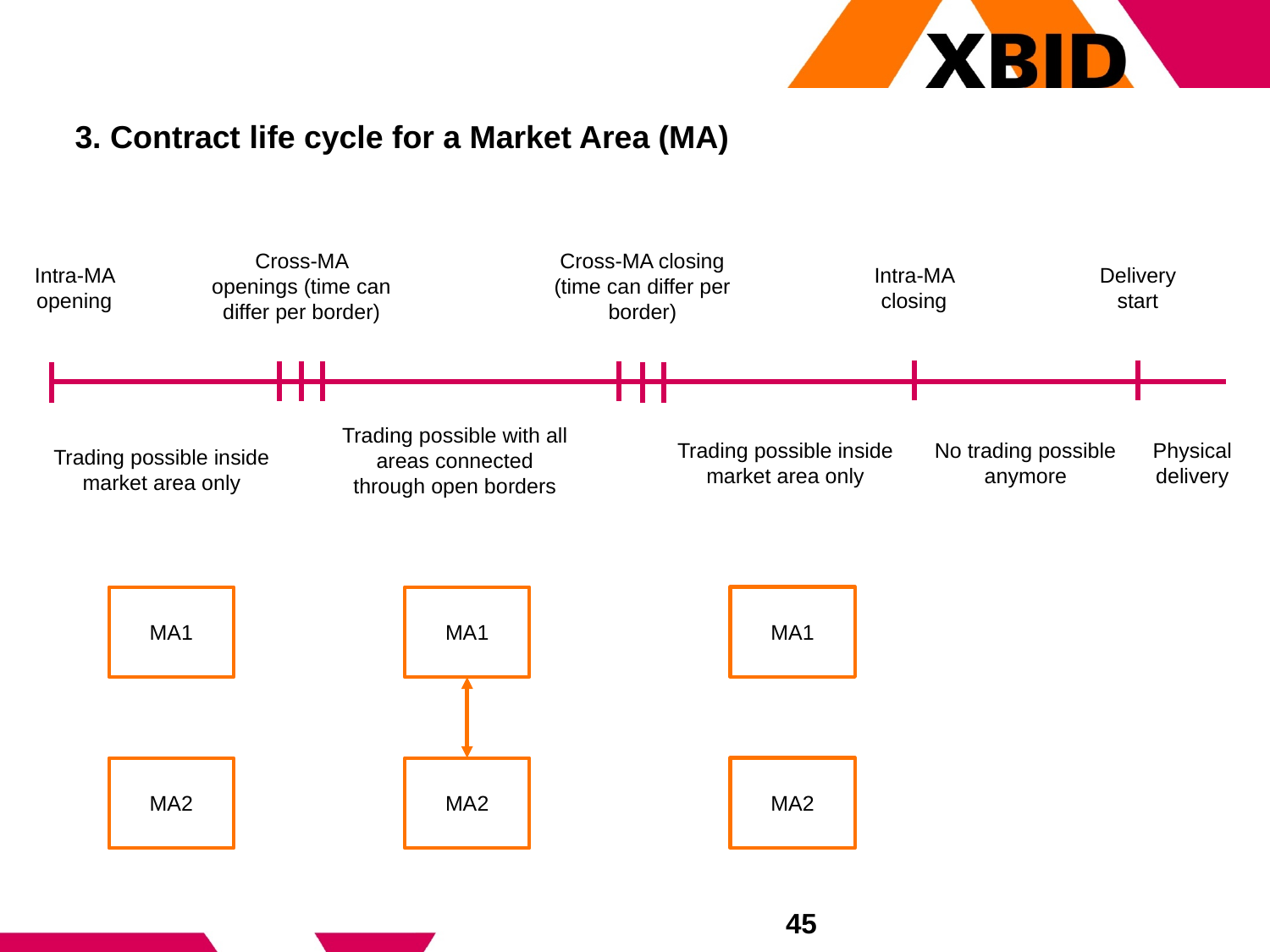

# 3. Contract life cycle for a Market Area (MA)
Cross-MA openings (time can differ per border)
Cross-MA closing
(time can differ per border)
Intra-MA opening
Intra-MA closing
Delivery
start
Trading possible with all areas connected through open borders
Trading possible inside market area only
No trading possible anymore
Physical delivery
Trading possible inside market area only
MA1
MA1
MA1
MA2
MA2
MA2
45